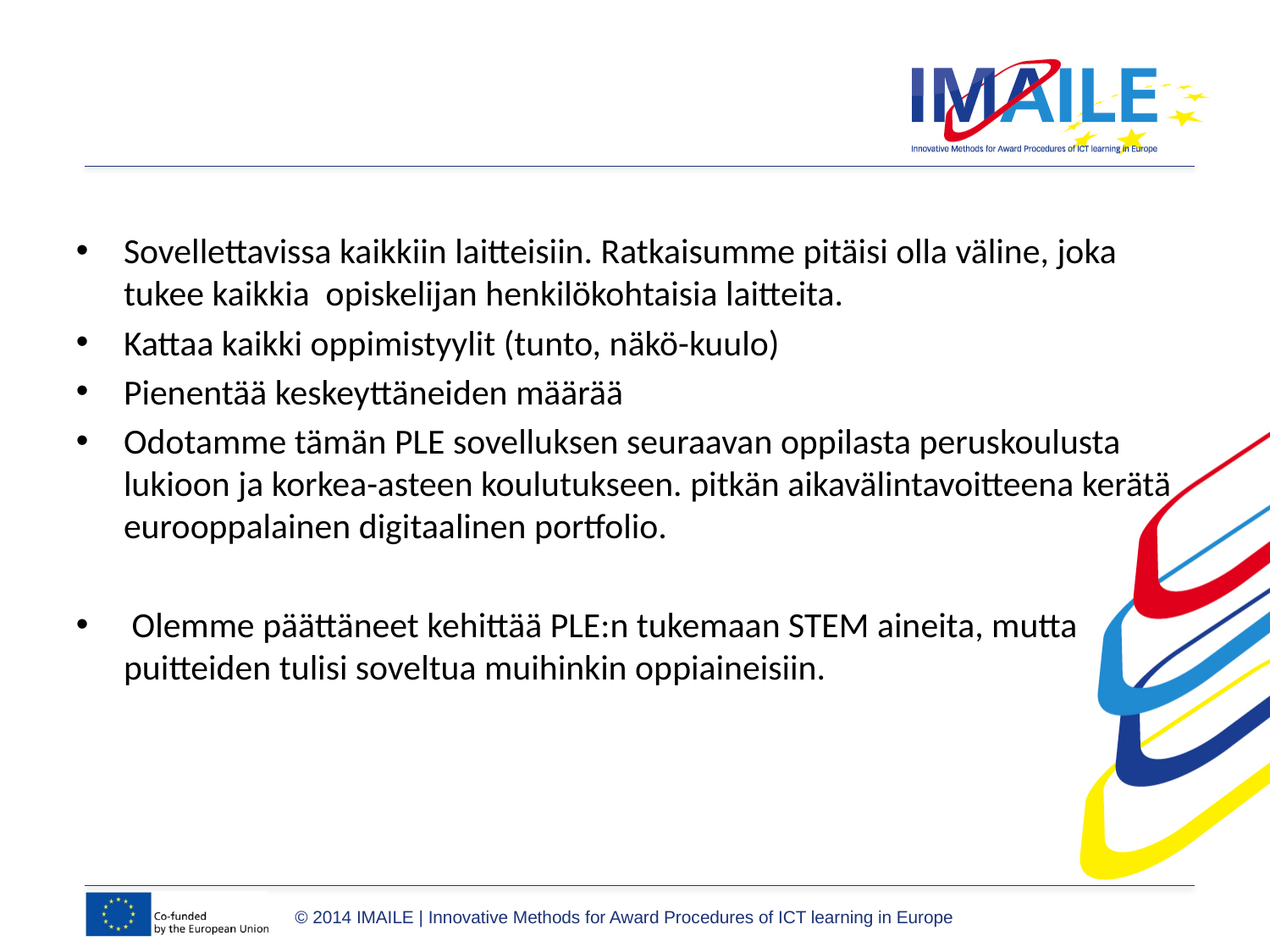

Sovellettavissa kaikkiin laitteisiin. Ratkaisumme pitäisi olla väline, joka tukee kaikkia  opiskelijan henkilökohtaisia laitteita.
Kattaa kaikki oppimistyylit (tunto, näkö-kuulo)
Pienentää keskeyttäneiden määrää
Odotamme tämän PLE sovelluksen seuraavan oppilasta peruskoulusta lukioon ja korkea-asteen koulutukseen. pitkän aikavälintavoitteena kerätä eurooppalainen digitaalinen portfolio.

 Olemme päättäneet kehittää PLE:n tukemaan STEM aineita, mutta puitteiden tulisi soveltua muihinkin oppiaineisiin.